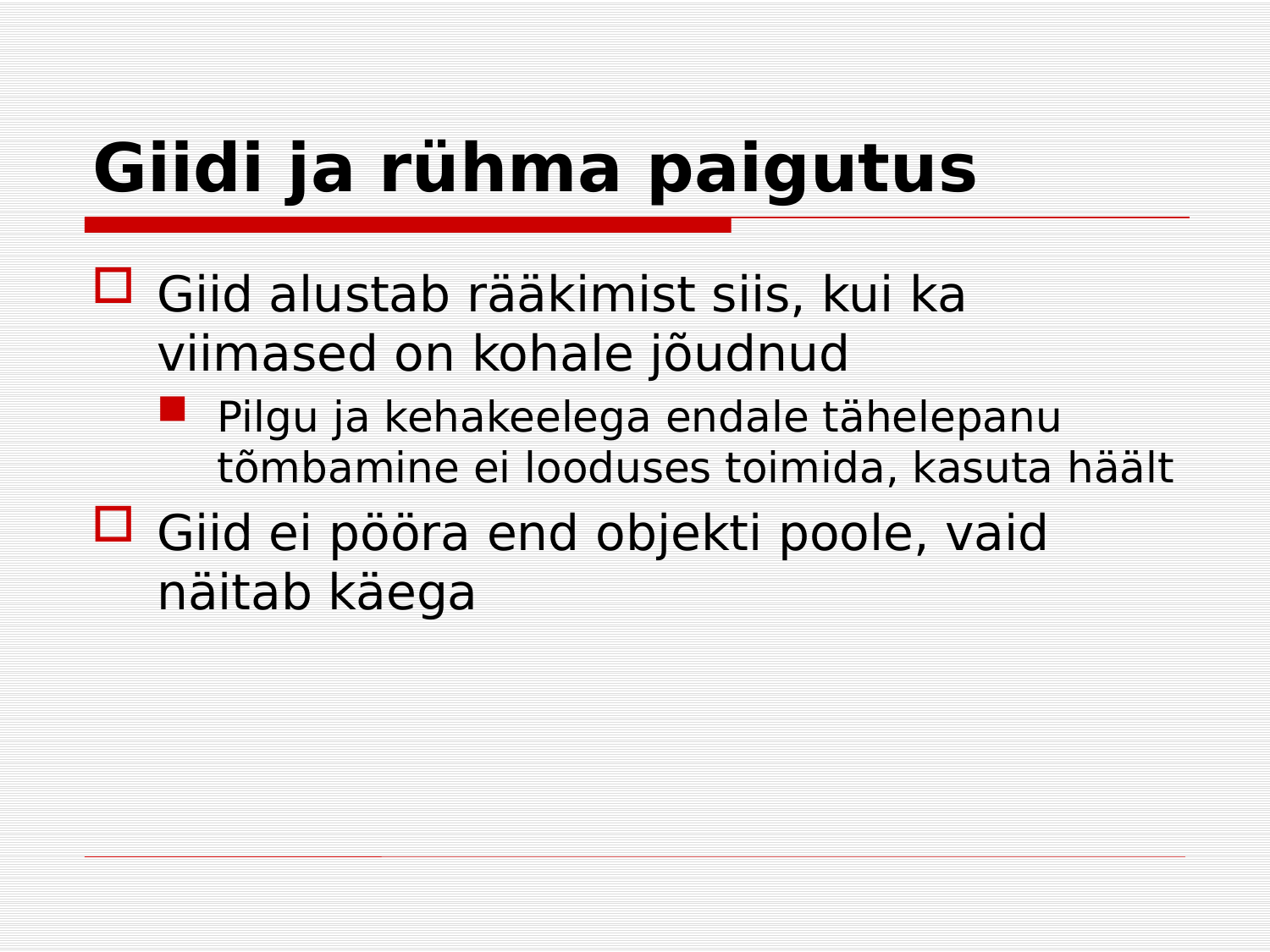

# Giidi ja rühma paigutus
Giid alustab rääkimist siis, kui ka viimased on kohale jõudnud
Pilgu ja kehakeelega endale tähelepanu tõmbamine ei looduses toimida, kasuta häält
Giid ei pööra end objekti poole, vaid näitab käega